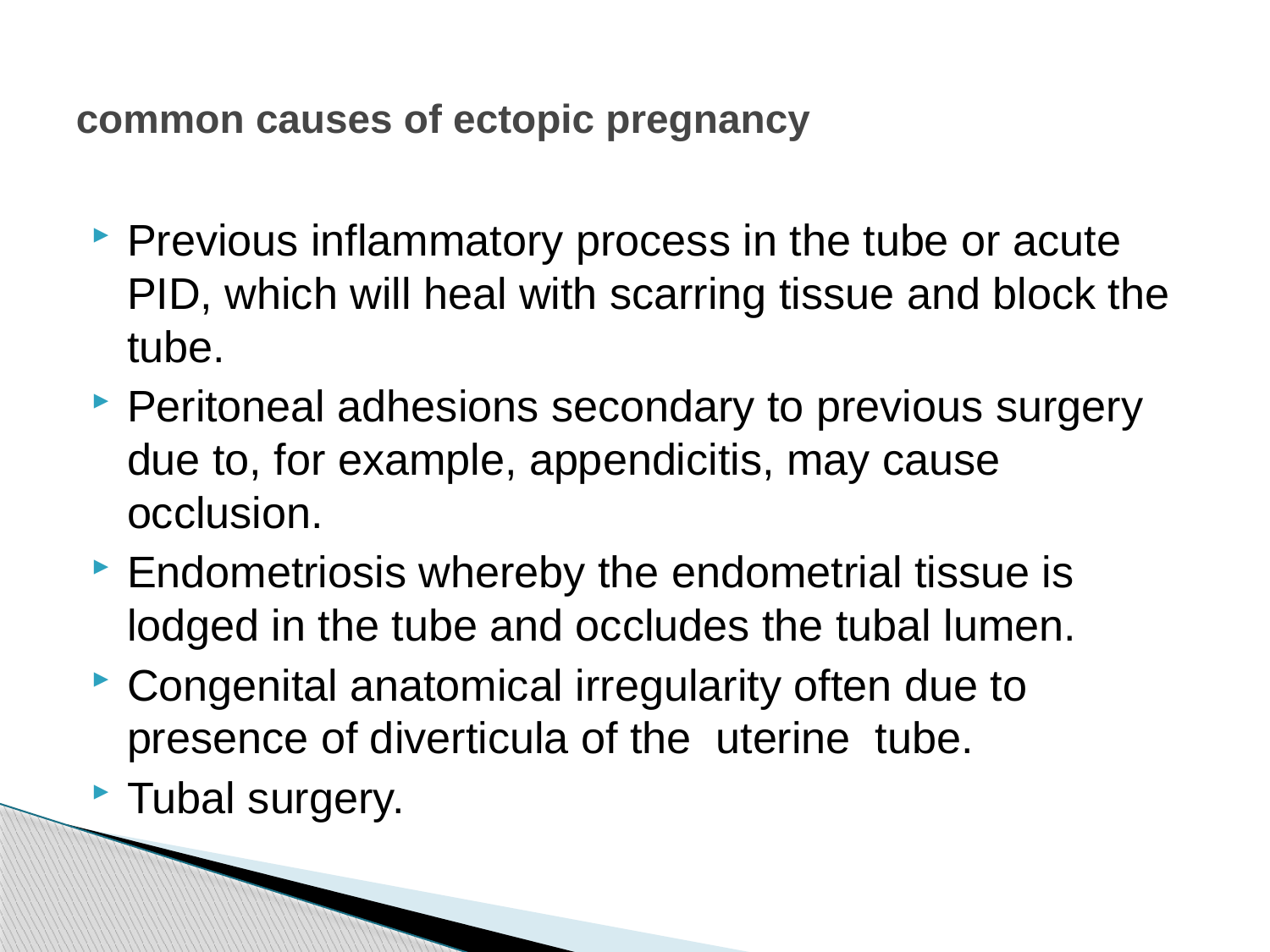

# common causes of ectopic pregnancy
Previous inflammatory process in the tube or acute PID, which will heal with scarring tissue and block the tube.
Peritoneal adhesions secondary to previous surgery due to, for example, appendicitis, may cause occlusion.
Endometriosis whereby the endometrial tissue is lodged in the tube and occludes the tubal lumen.
Congenital anatomical irregularity often due to presence of diverticula of the  uterine  tube.
Tubal surgery.

133